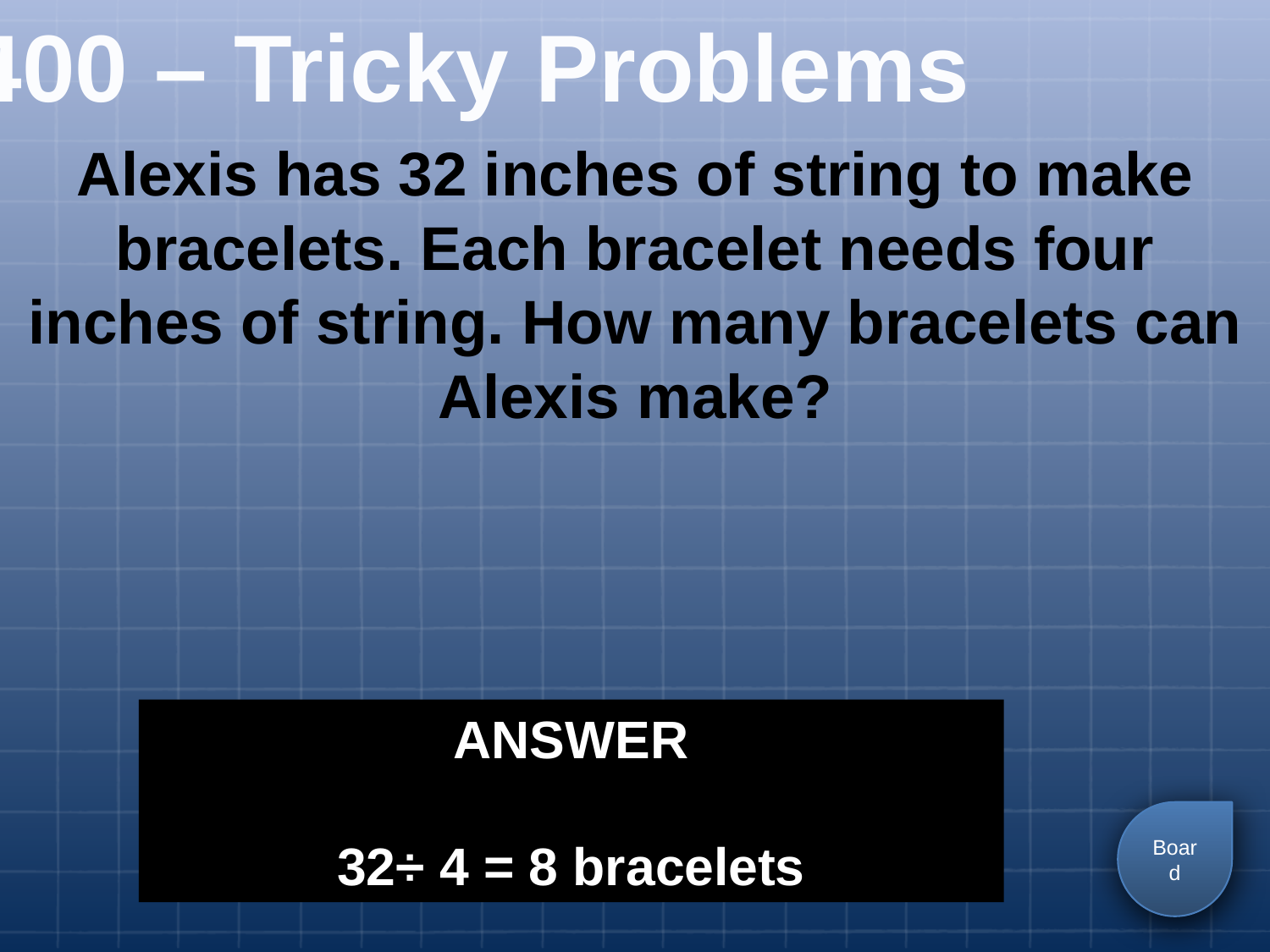

400 – Tricky Problems
Alexis has 32 inches of string to make bracelets. Each bracelet needs four inches of string. How many bracelets can Alexis make?
ANSWER

32÷ 4 = 8 bracelets
Board